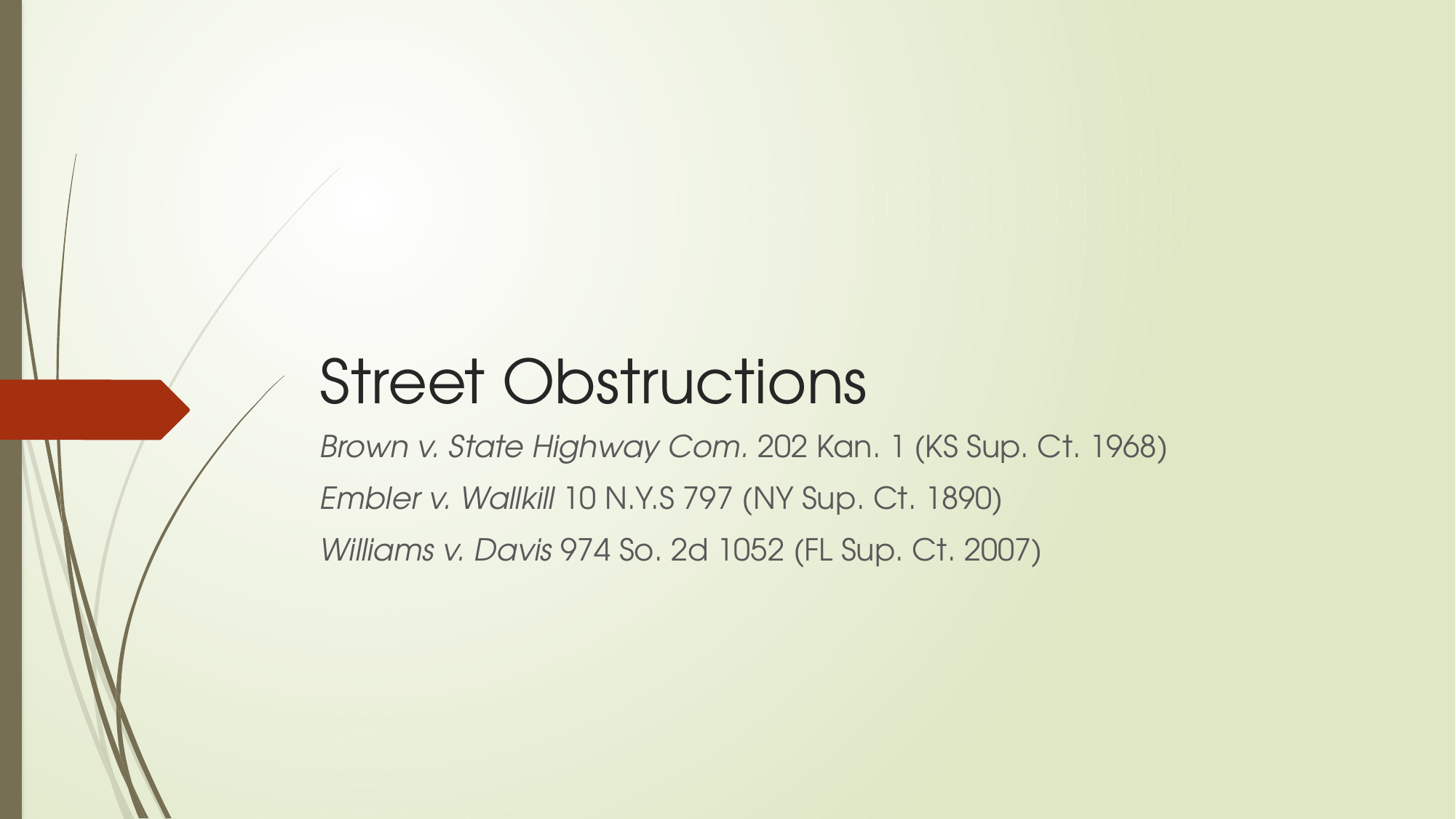

# Street Obstructions
Brown v. State Highway Com. 202 Kan. 1 (KS Sup. Ct. 1968)
Embler v. Wallkill 10 N.Y.S 797 (NY Sup. Ct. 1890)
Williams v. Davis 974 So. 2d 1052 (FL Sup. Ct. 2007)